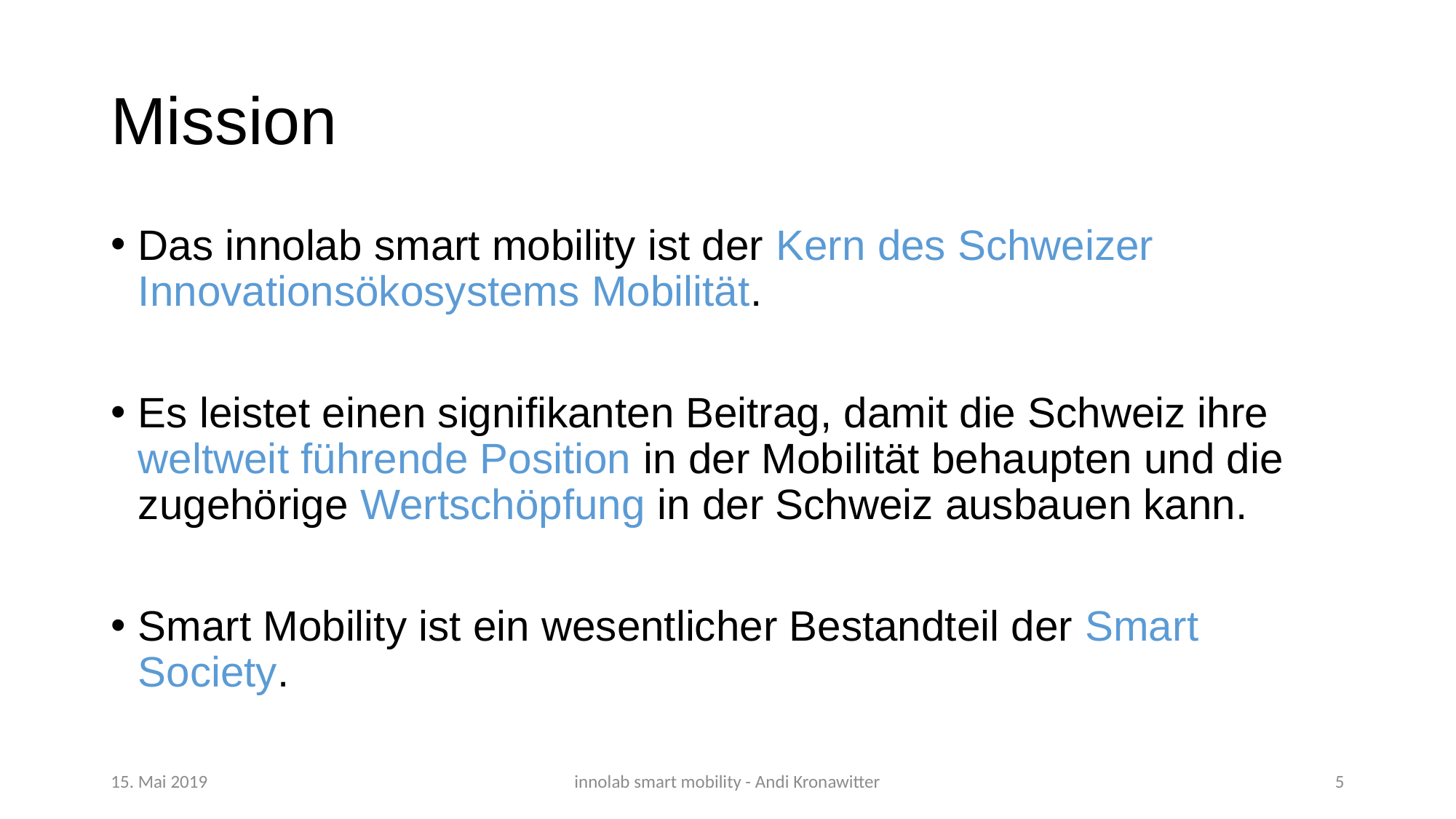

# Mission
Das innolab smart mobility ist der Kern des Schweizer Innovationsökosystems Mobilität.

Es leistet einen signifikanten Beitrag, damit die Schweiz ihre weltweit führende Position in der Mobilität behaupten und die zugehörige Wertschöpfung in der Schweiz ausbauen kann.

Smart Mobility ist ein wesentlicher Bestandteil der Smart Society.
15. Mai 2019
innolab smart mobility - Andi Kronawitter
5